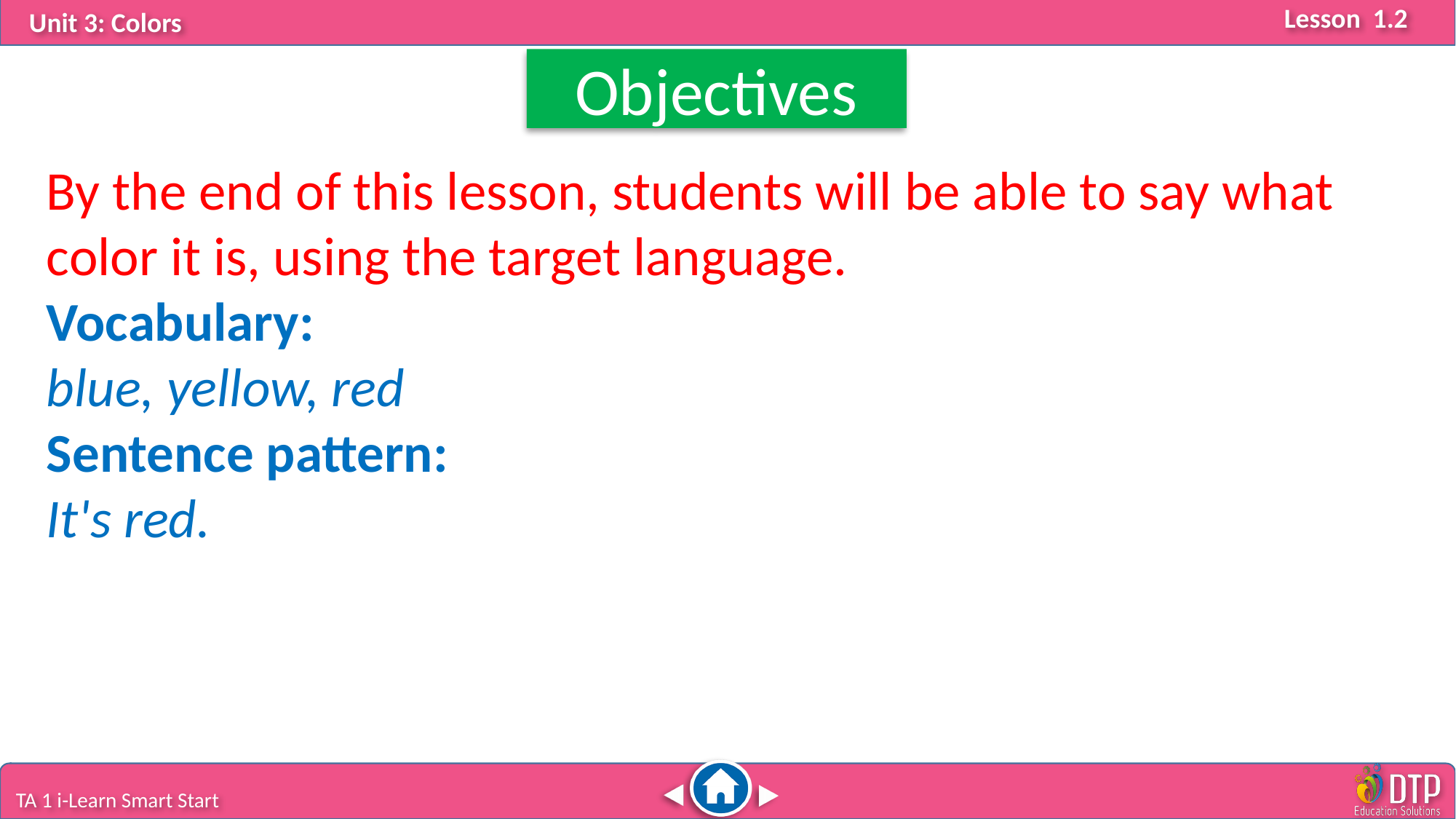

Objectives
By the end of this lesson, students will be able to say what color it is, using the target language.
Vocabulary:
blue, yellow, red
Sentence pattern:
It's red.